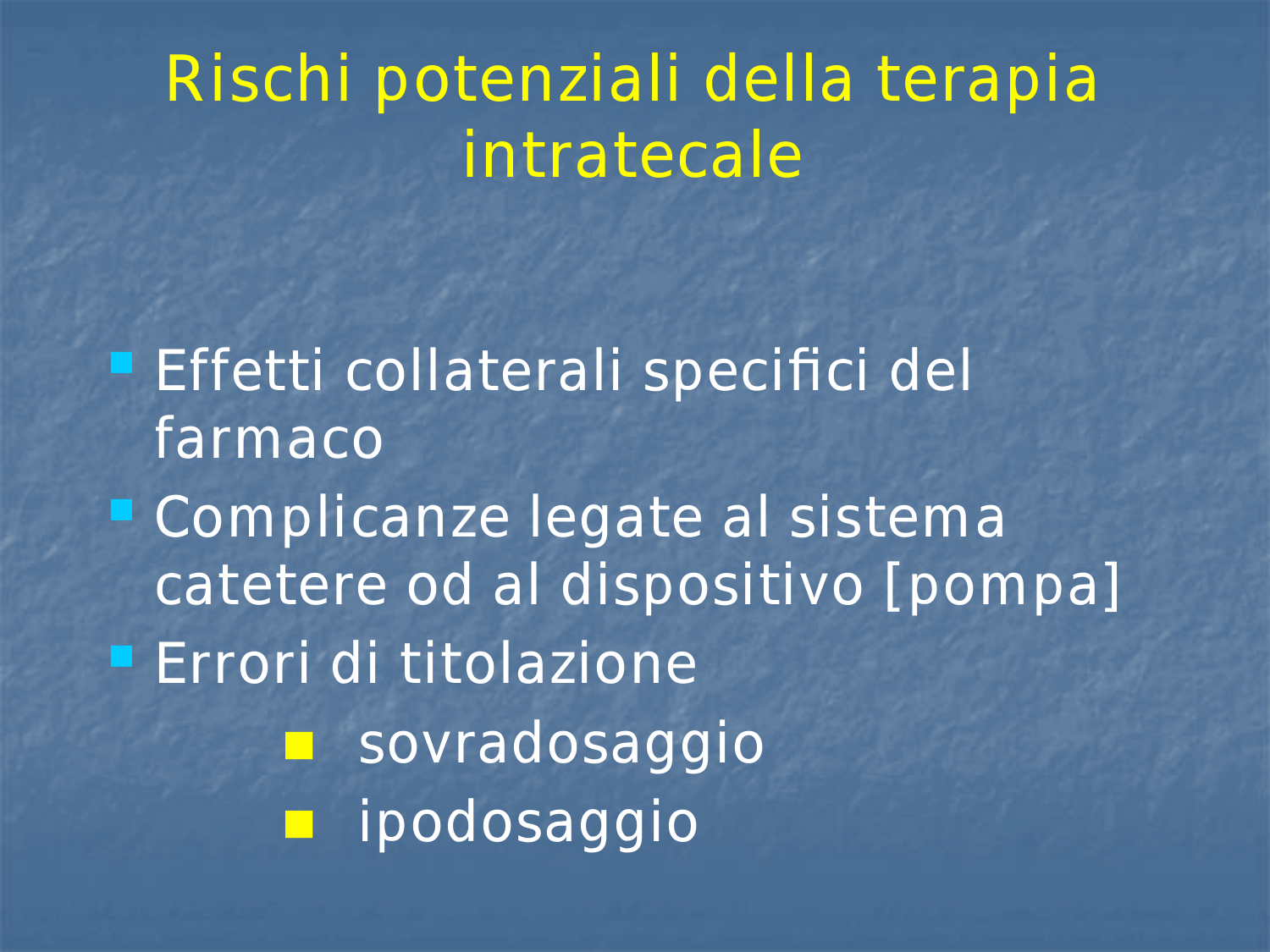

Rischi potenziali della terapia intratecale
Effetti collaterali specifici del farmaco
Complicanze legate al sistema catetere od al dispositivo [pompa]
Errori di titolazione
		■   sovradosaggio
		■   ipodosaggio